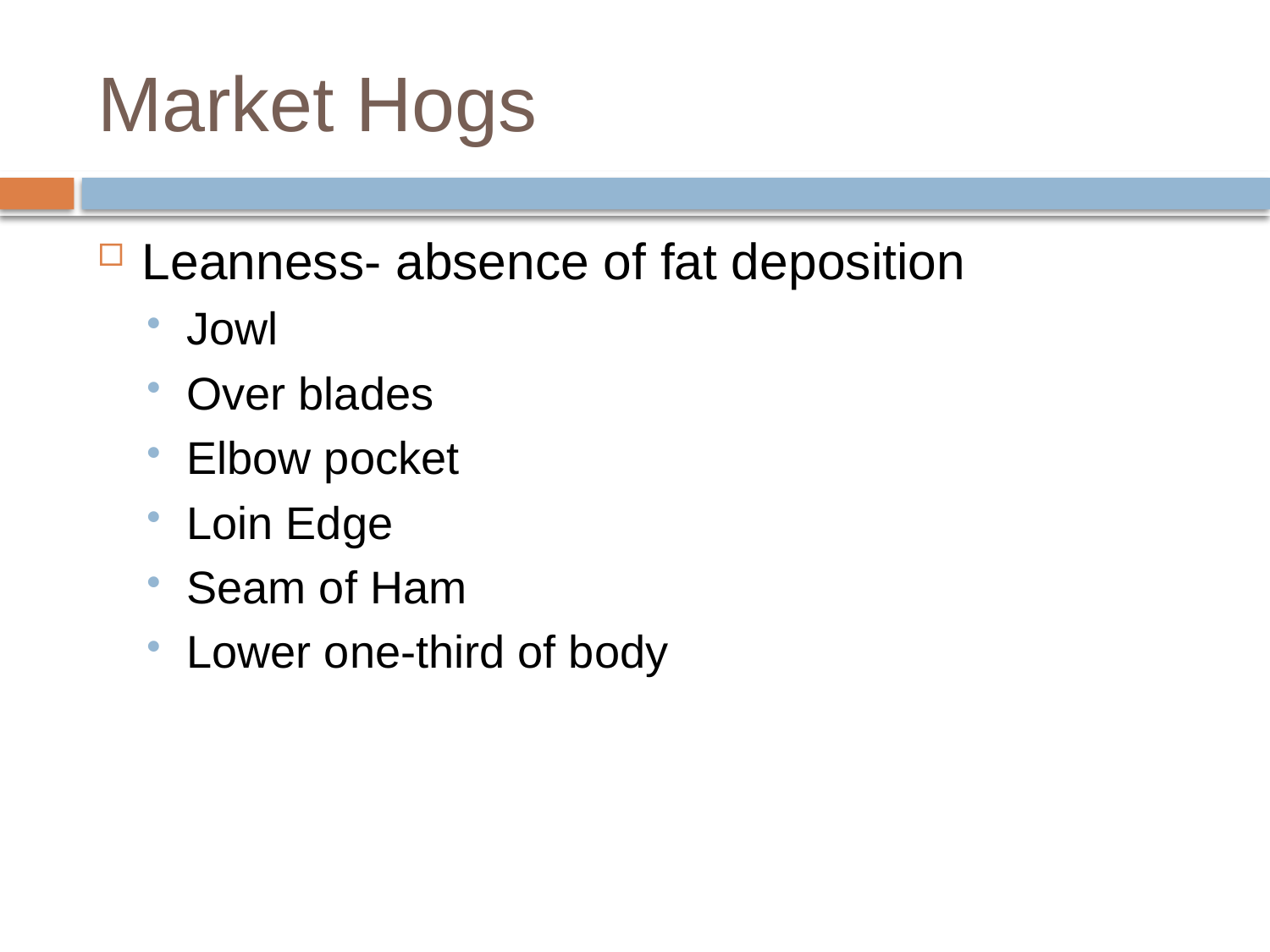

# Market Hogs
Leanness- absence of fat deposition
Jowl
Over blades
Elbow pocket
Loin Edge
Seam of Ham
Lower one-third of body